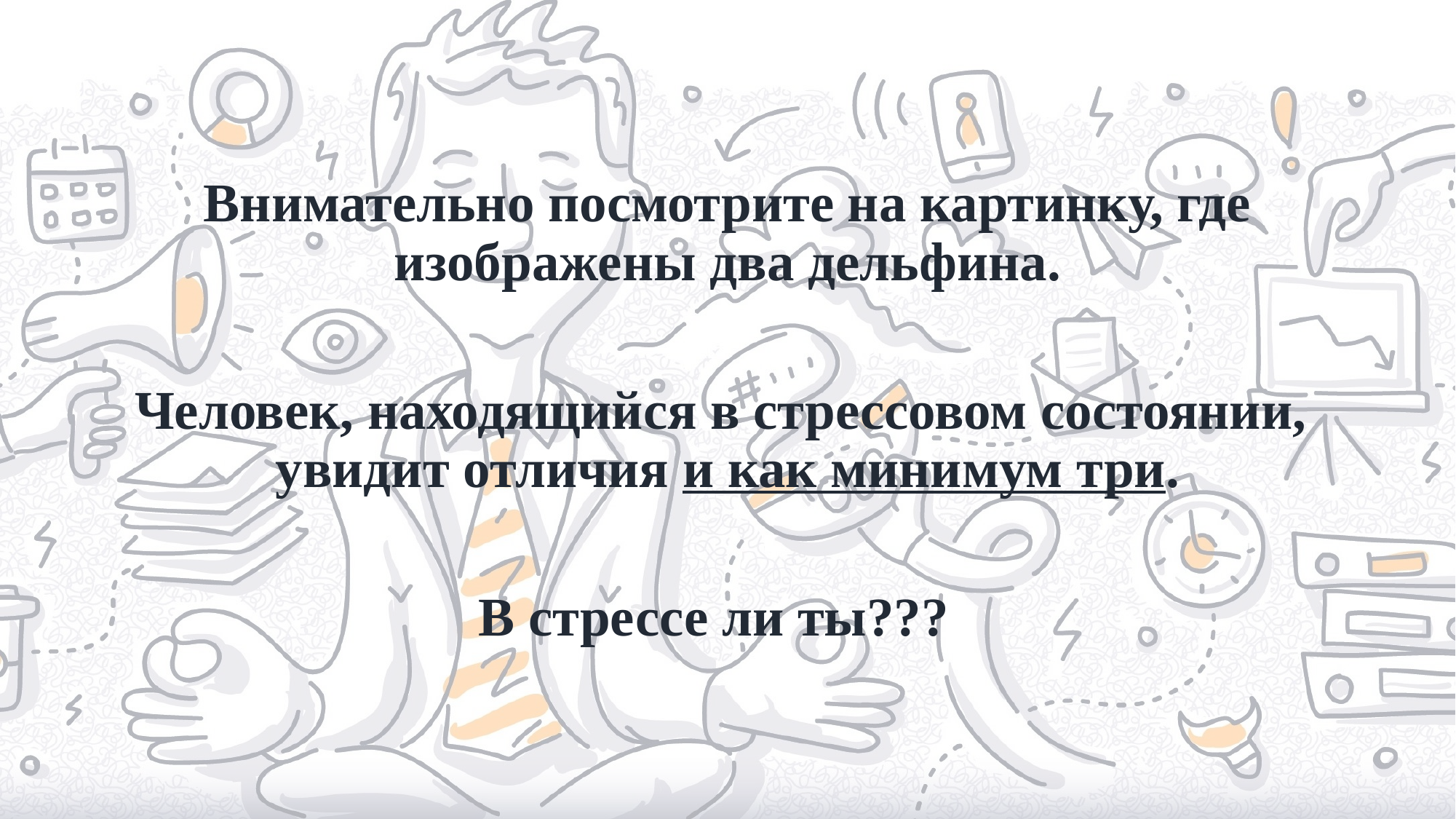

Внимательно посмотрите на картинку, где изображены два дельфина.

Человек, находящийся в стрессовом состоянии,  увидит отличия и как минимум три.

В стрессе ли ты???